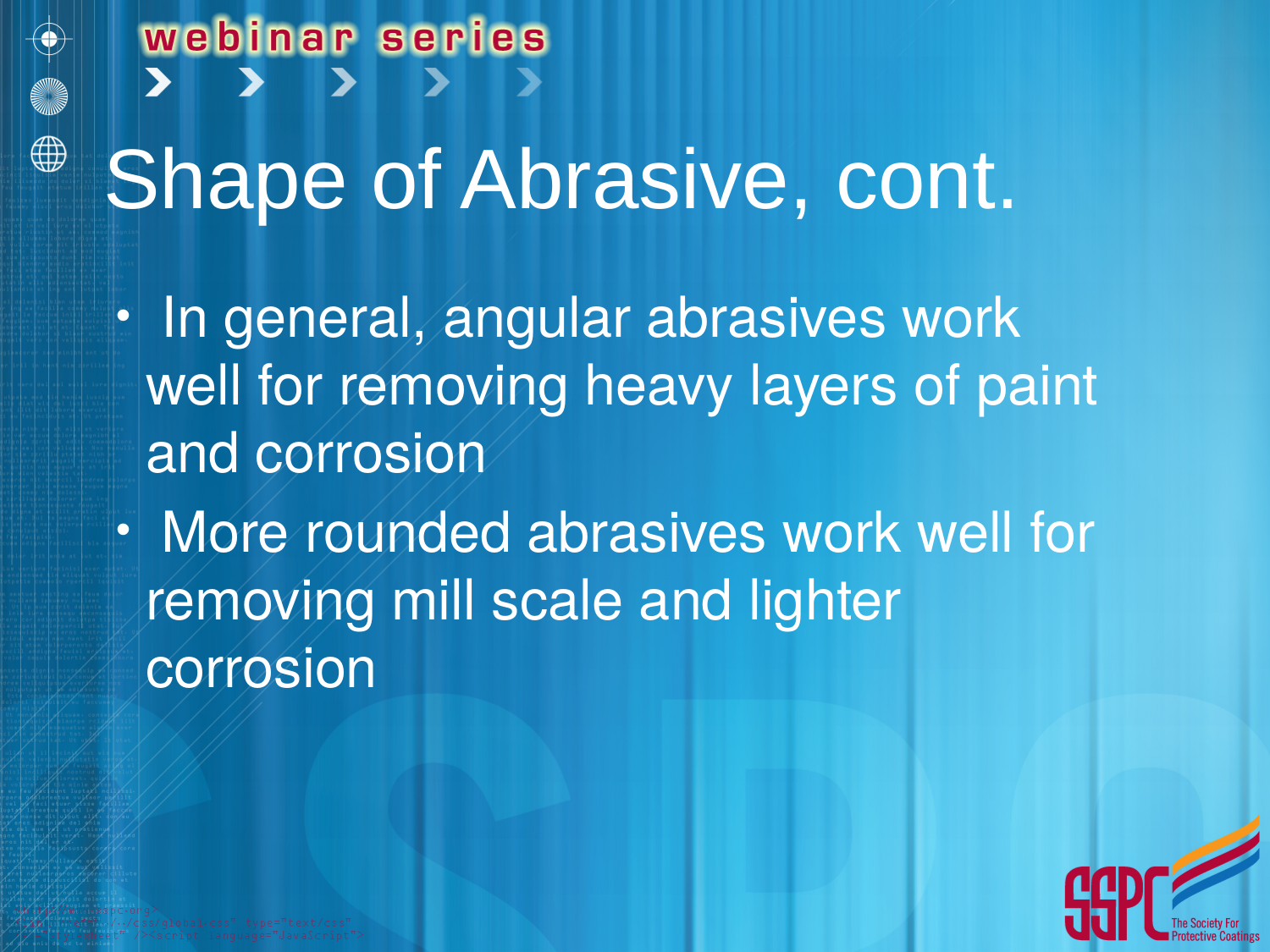

# Shape of Abrasive, cont.
 In general, angular abrasives work well for removing heavy layers of paint and corrosion
 More rounded abrasives work well for removing mill scale and lighter corrosion